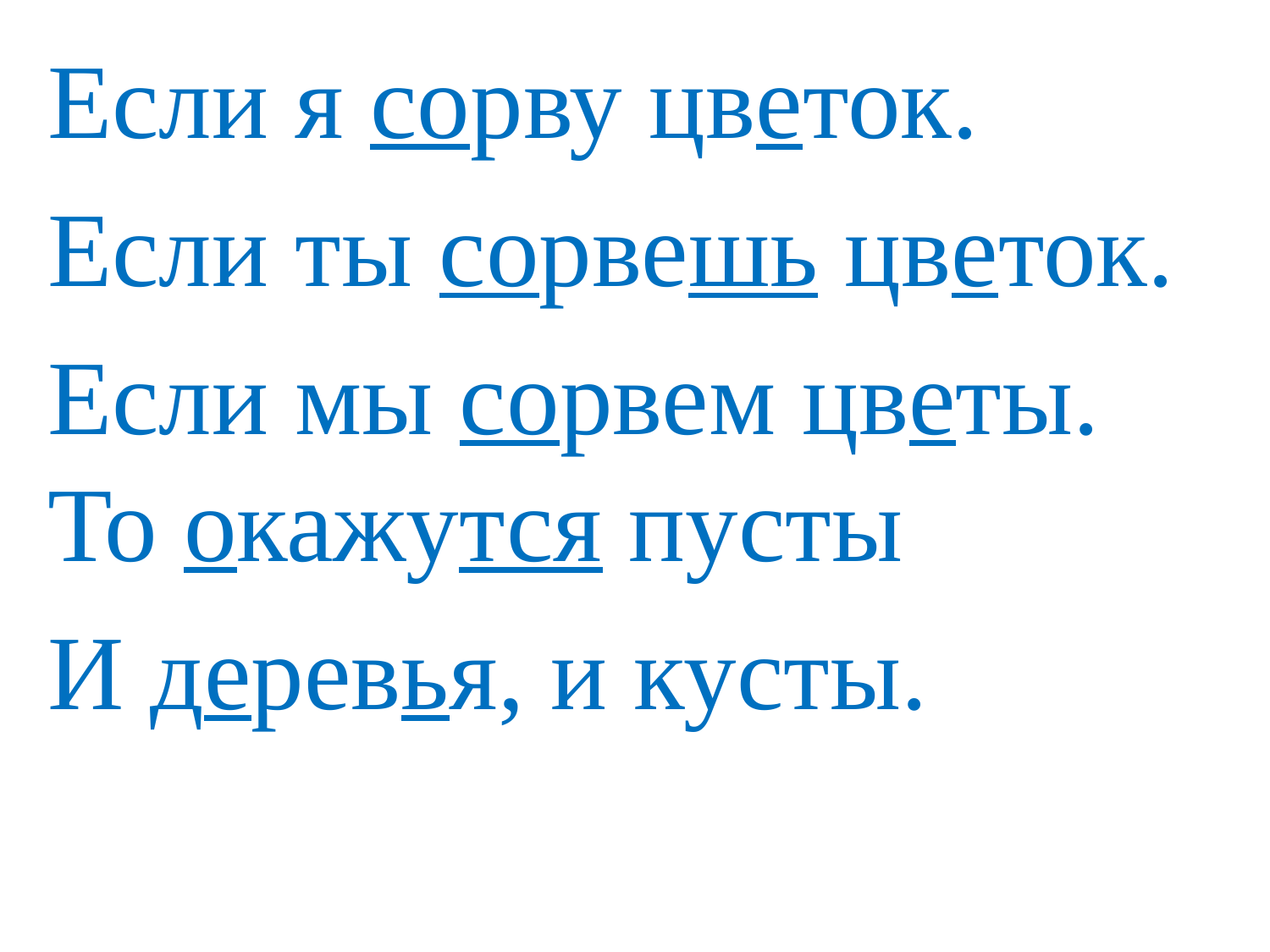

Если я сорву цветок.
Если ты сорвешь цветок.
Если мы сорвем цветы.
То окажутся пусты
И деревья, и кусты.

#